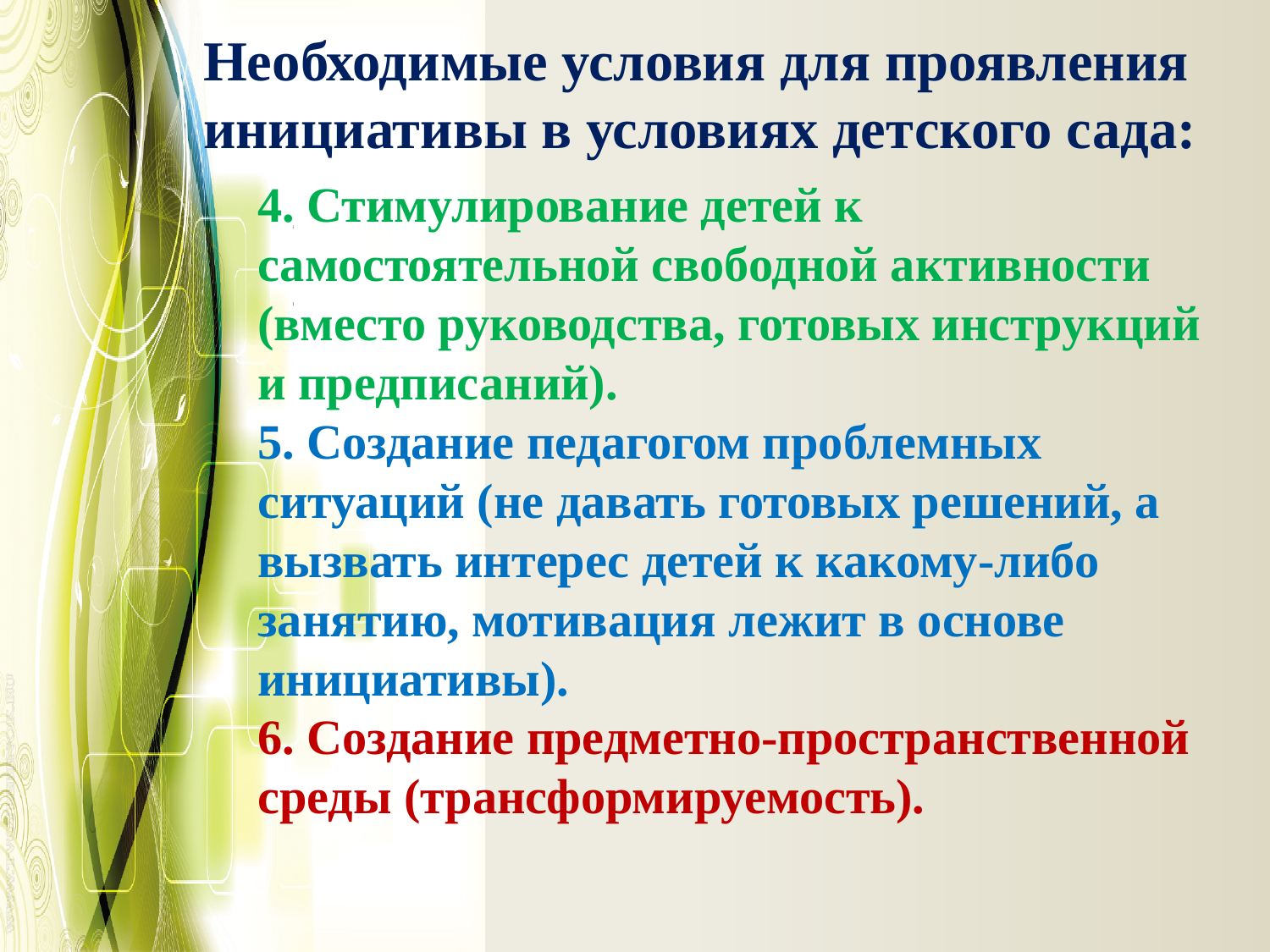

Необходимые условия для проявления инициативы в условиях детского сада:
# 4. Стимулирование детей к самостоятельной свободной активности (вместо руководства, готовых инструкций и предписаний). 5. Создание педагогом проблемных ситуаций (не давать готовых решений, а вызвать интерес детей к какому-либо занятию, мотивация лежит в основе инициативы). 6. Создание предметно-пространственной среды (трансформируемость).